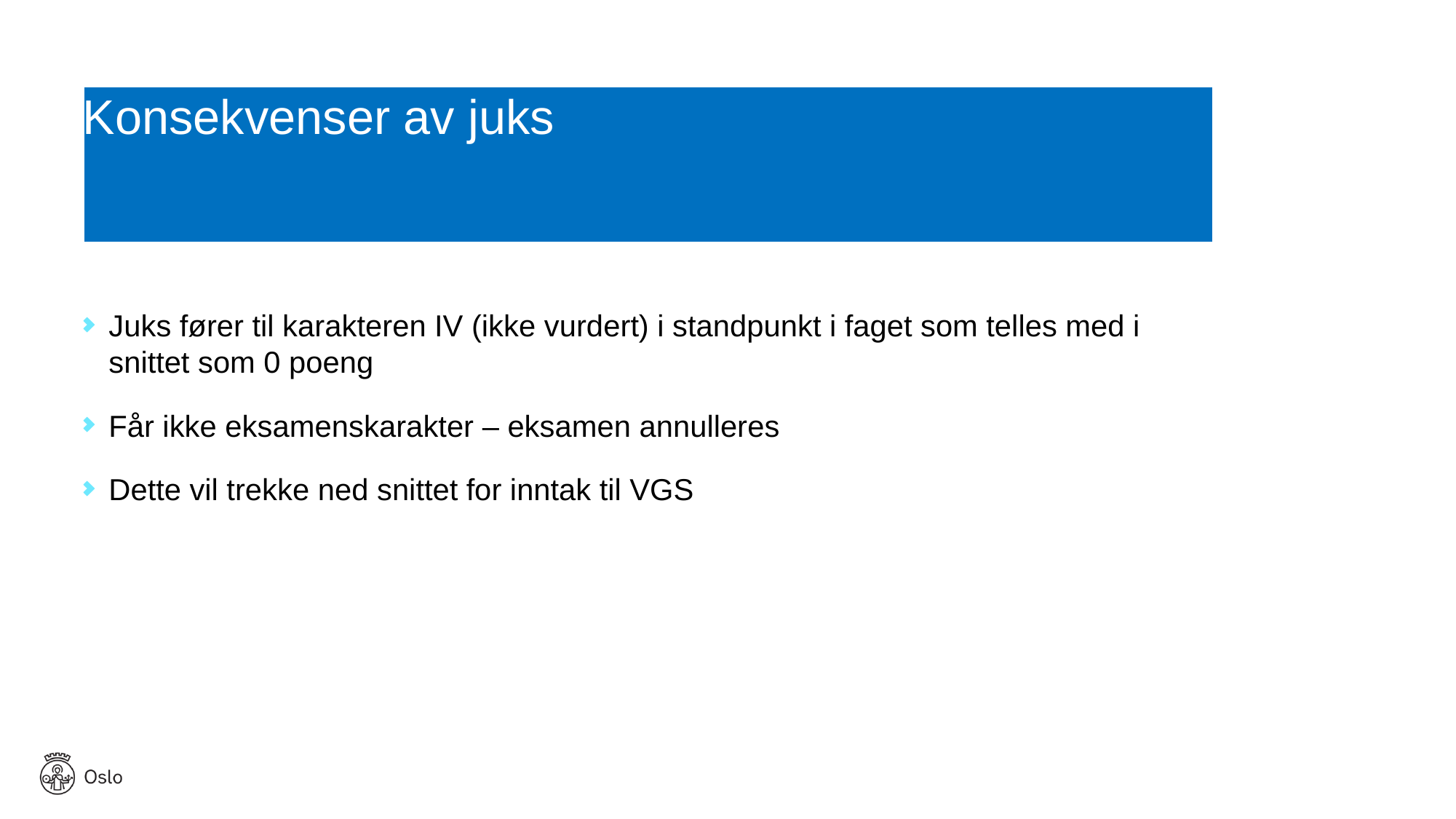

# Konsekvenser av juks

Juks fører til karakteren IV (ikke vurdert) i standpunkt i faget som telles med i snittet som 0 poeng
Får ikke eksamenskarakter – eksamen annulleres
Dette vil trekke ned snittet for inntak til VGS